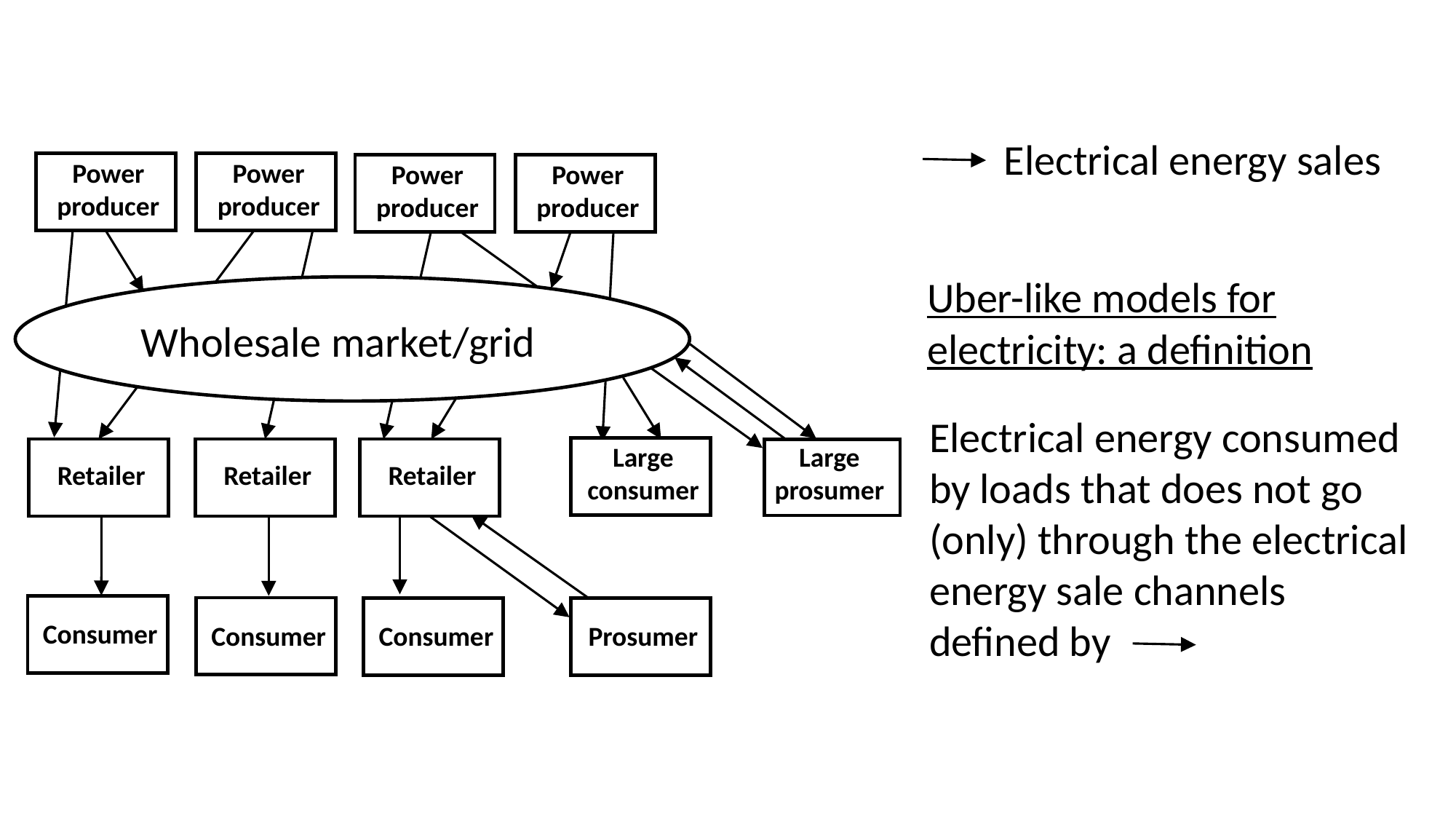

Electrical energy sales
Power
producer

Power
producer

Power
producer

Power
producer

Uber-like models for electricity: a definition

Wholesale market/grid
Electrical energy consumed by loads that does not go (only) through the electrical energy sale channels defined by

Large
prosumer

Large consumer

Retailer

Retailer

Retailer

Consumer

Consumer

Consumer

Prosumer